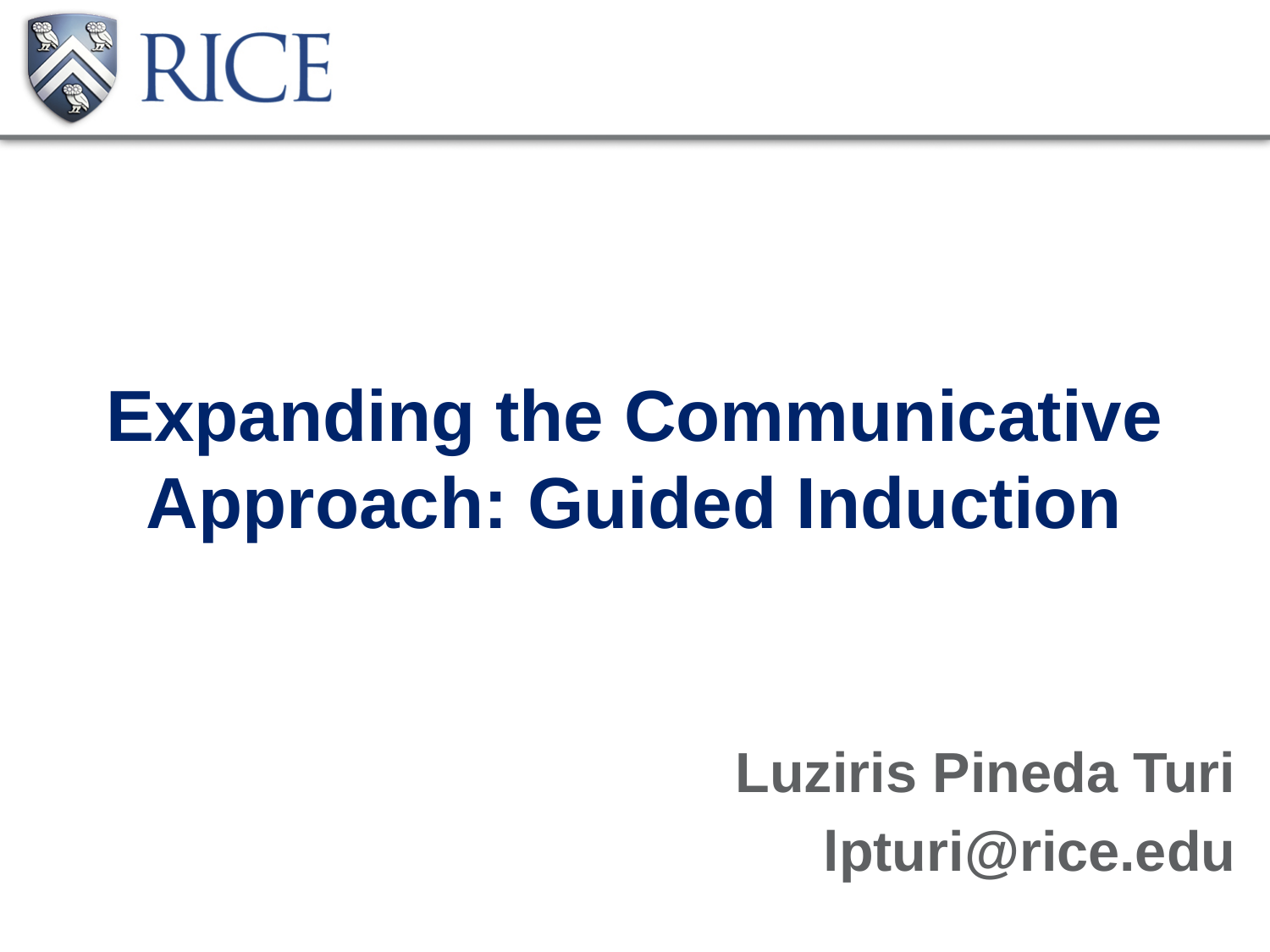

# Expanding the Communicative Approach: Guided Induction
Luziris Pineda Turi
lpturi@rice.edu